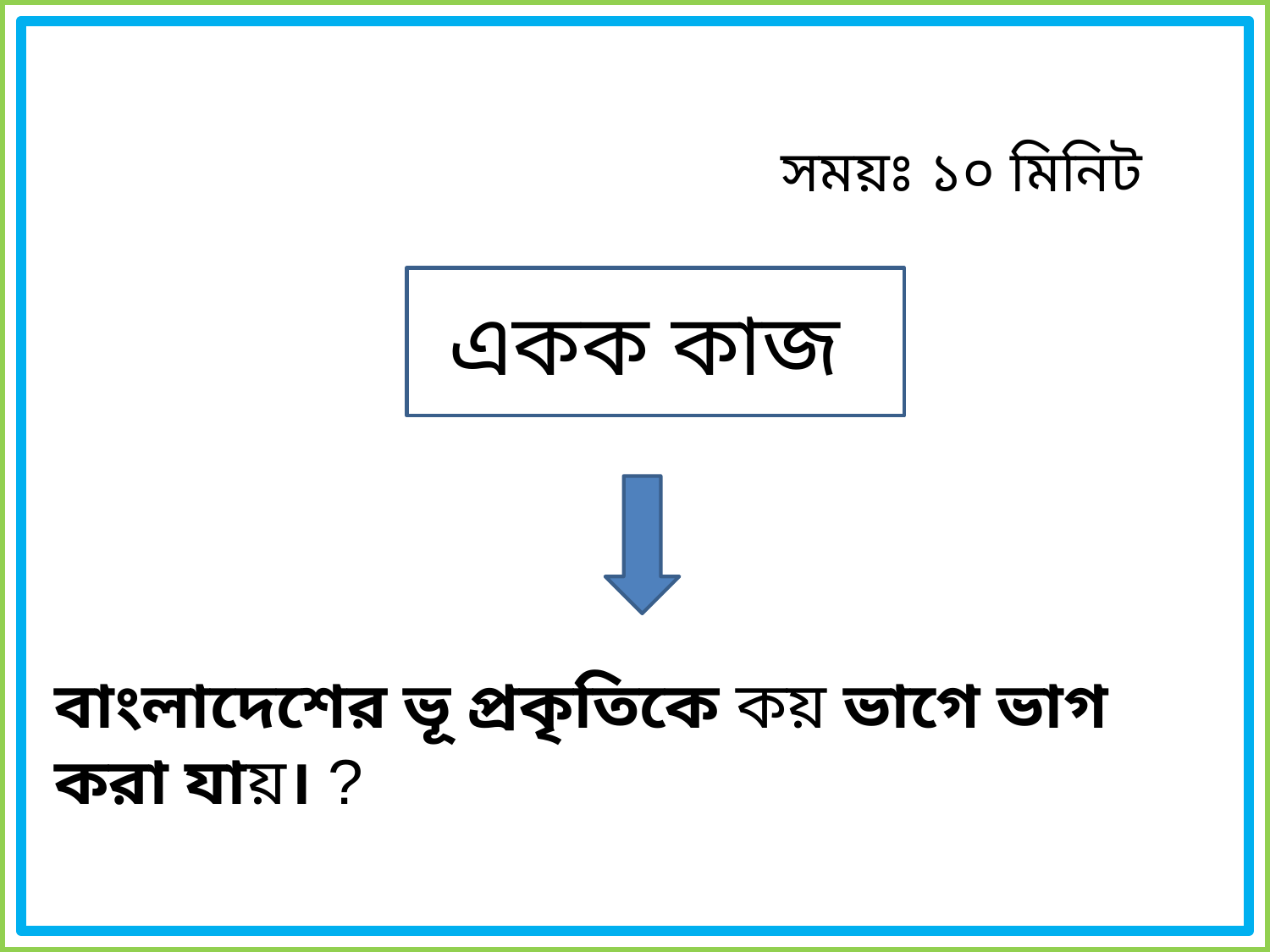

সময়ঃ ১০ মিনিট
একক কাজ

বাংলাদেশের ভূ প্রকৃতিকে কয় ভাগে ভাগ করা যায়। ?